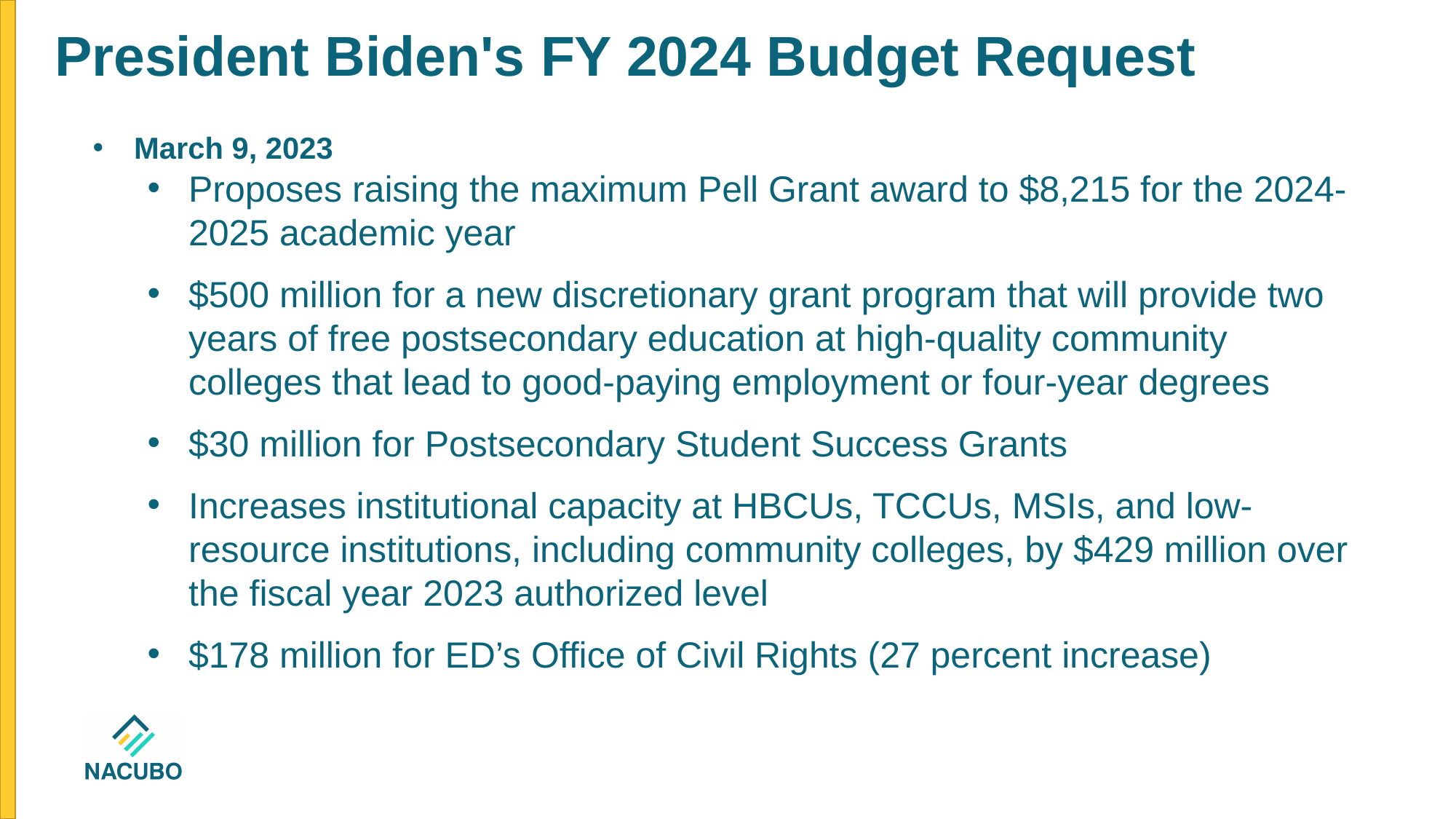

President Biden's FY 2024 Budget Request
March 9, 2023
Proposes raising the maximum Pell Grant award to $8,215 for the 2024-2025 academic year
$500 million for a new discretionary grant program that will provide two years of free postsecondary education at high-quality community colleges that lead to good-paying employment or four-year degrees
$30 million for Postsecondary Student Success Grants
Increases institutional capacity at HBCUs, TCCUs, MSIs, and low-resource institutions, including community colleges, by $429 million over the fiscal year 2023 authorized level
$178 million for ED’s Office of Civil Rights (27 percent increase)